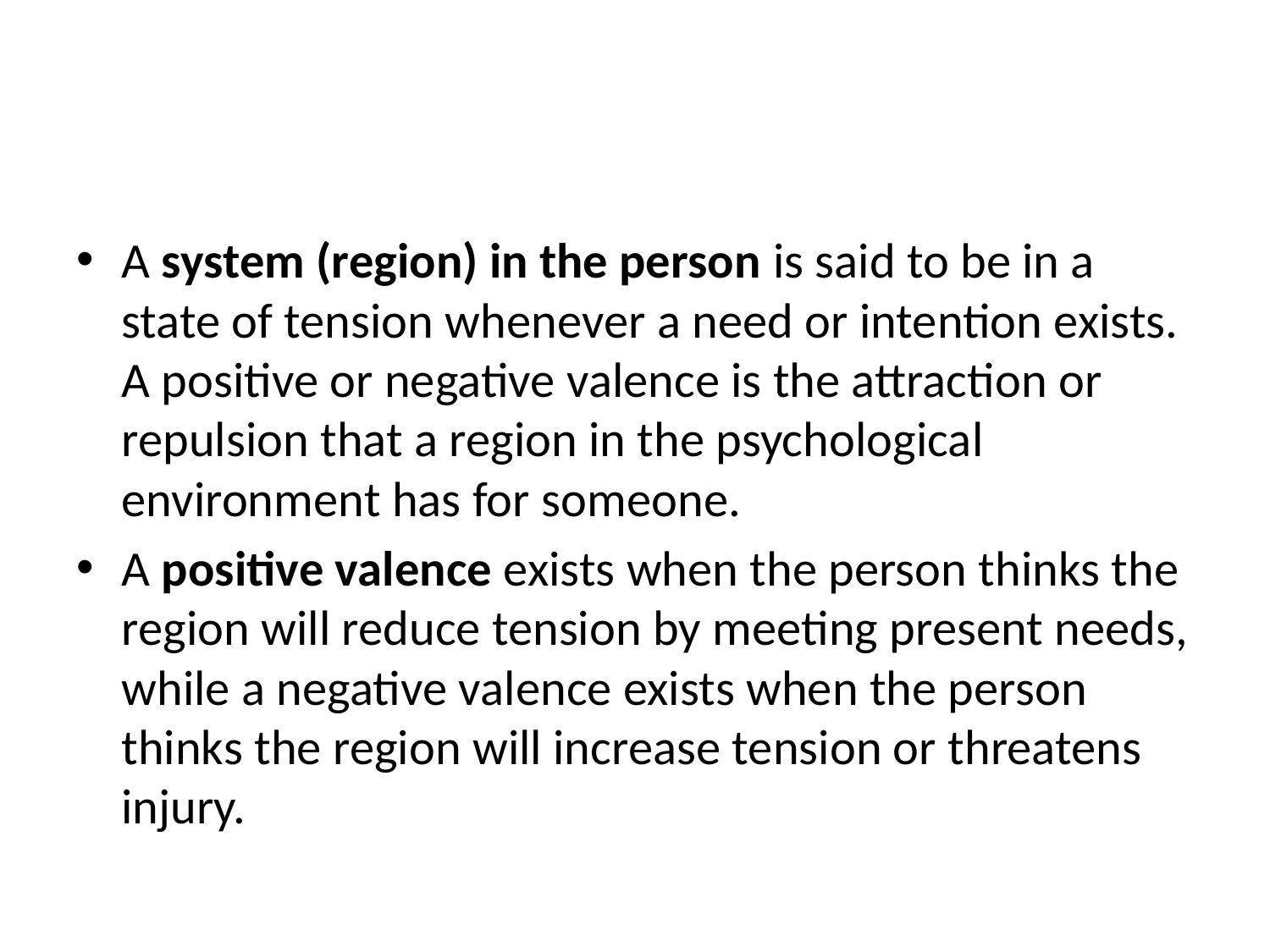

#
A system (region) in the person is said to be in a state of tension whenever a need or intention exists. A positive or negative valence is the attraction or repulsion that a region in the psychological environment has for someone.
A positive valence exists when the person thinks the region will reduce tension by meeting present needs, while a negative valence exists when the person thinks the region will increase tension or threatens injury.